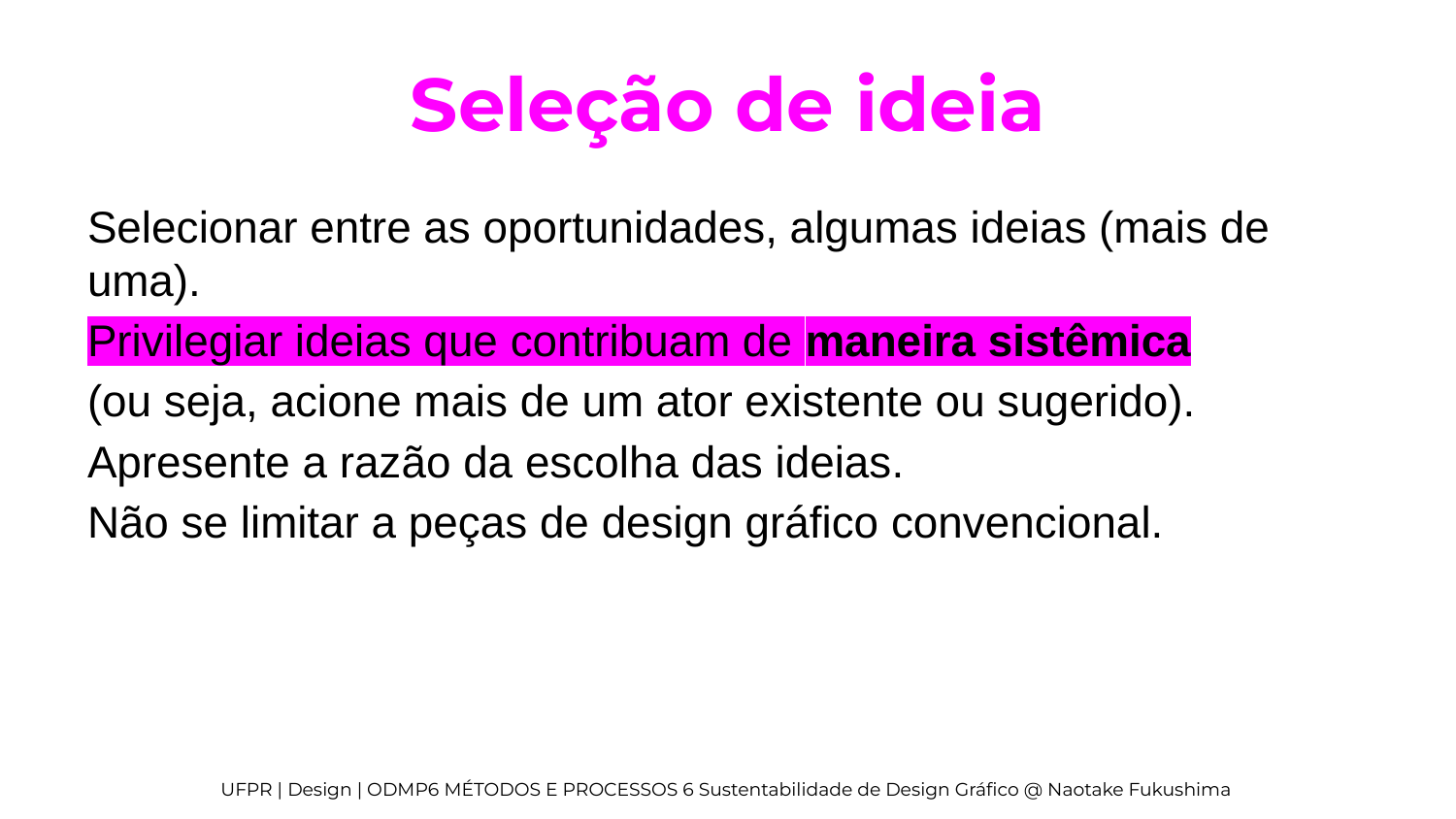

# Seleção de ideia
Selecionar entre as oportunidades, algumas ideias (mais de uma).
Privilegiar ideias que contribuam de maneira sistêmica
(ou seja, acione mais de um ator existente ou sugerido).
Apresente a razão da escolha das ideias.
Não se limitar a peças de design gráfico convencional.